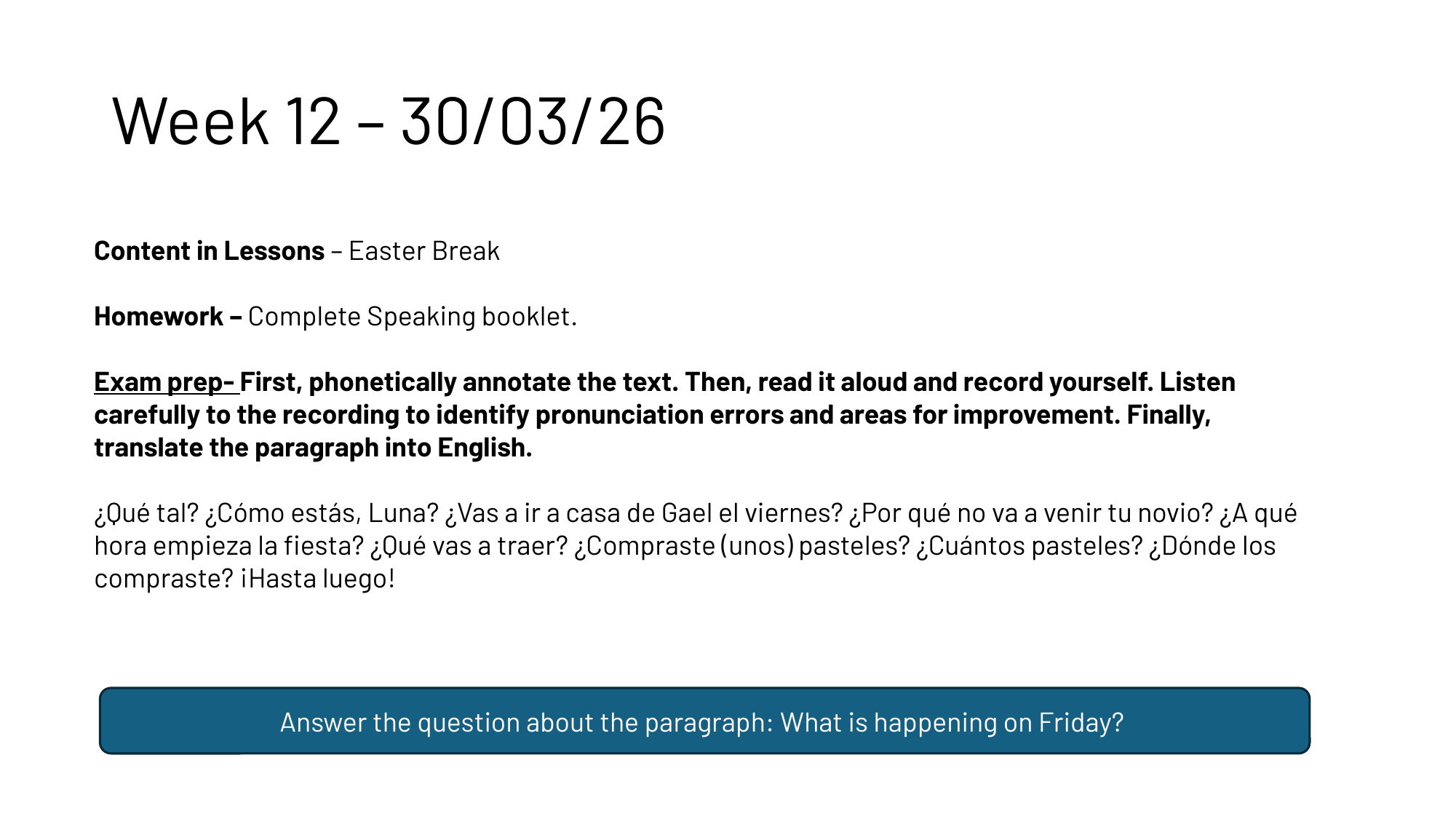

# Week 12 – 30/03/26
Content in Lessons – Easter Break

Homework – Complete Speaking booklet.

Exam prep- First, phonetically annotate the text. Then, read it aloud and record yourself. Listen carefully to the recording to identify pronunciation errors and areas for improvement. Finally, translate the paragraph into English.

¿Qué tal? ¿Cómo estás, Luna? ¿Vas a ir a casa de Gael el viernes? ¿Por qué no va a venir tu novio? ¿A qué hora empieza la fiesta? ¿Qué vas a traer? ¿Compraste (unos) pasteles? ¿Cuántos pasteles? ¿Dónde los compraste? ¡Hasta luego!

Answer the question about the paragraph: What is happening on Friday?